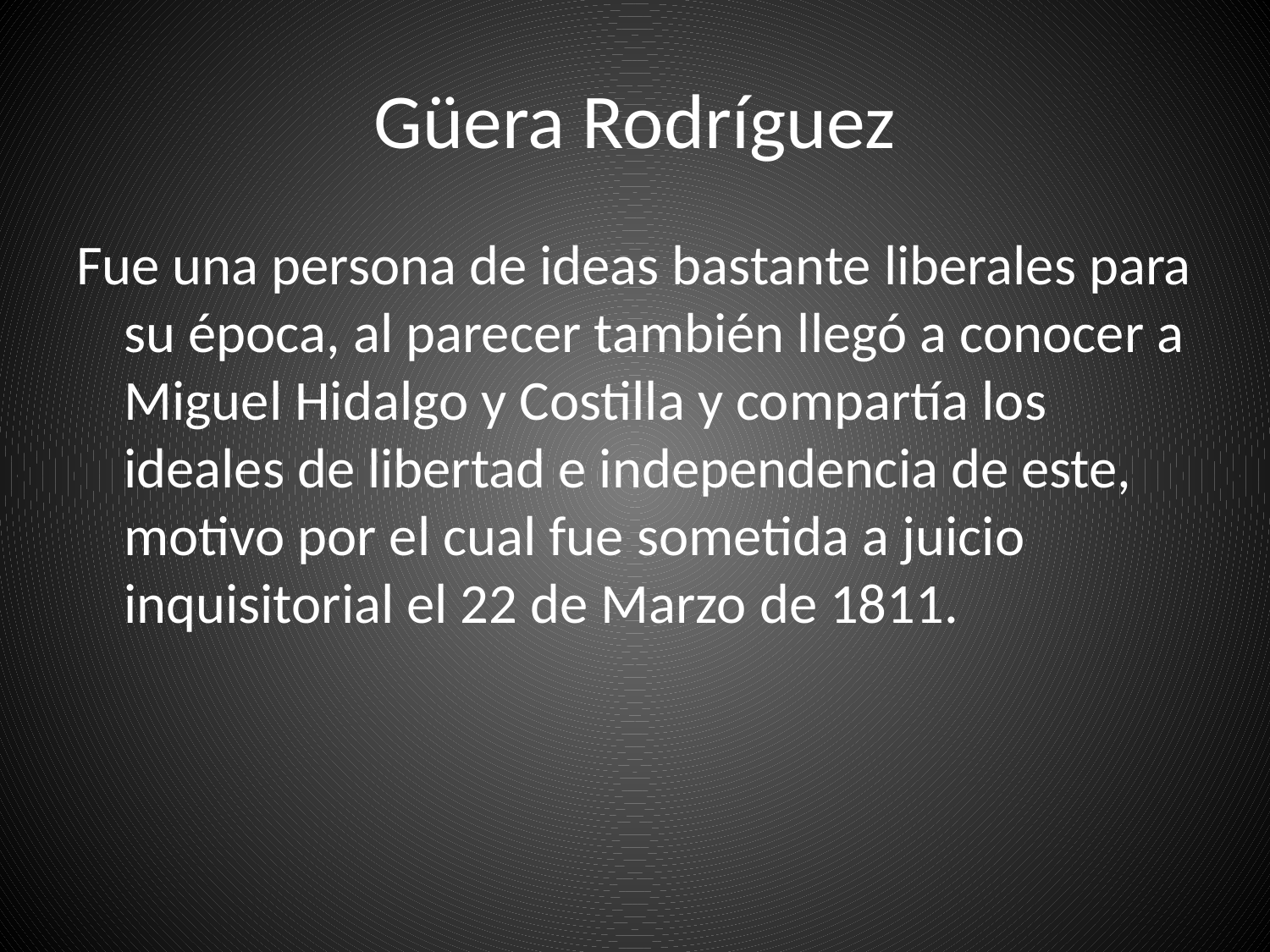

# Güera Rodríguez
Fue una persona de ideas bastante liberales para su época, al parecer también llegó a conocer a Miguel Hidalgo y Costilla y compartía los ideales de libertad e independencia de este, motivo por el cual fue sometida a juicio inquisitorial el 22 de Marzo de 1811.